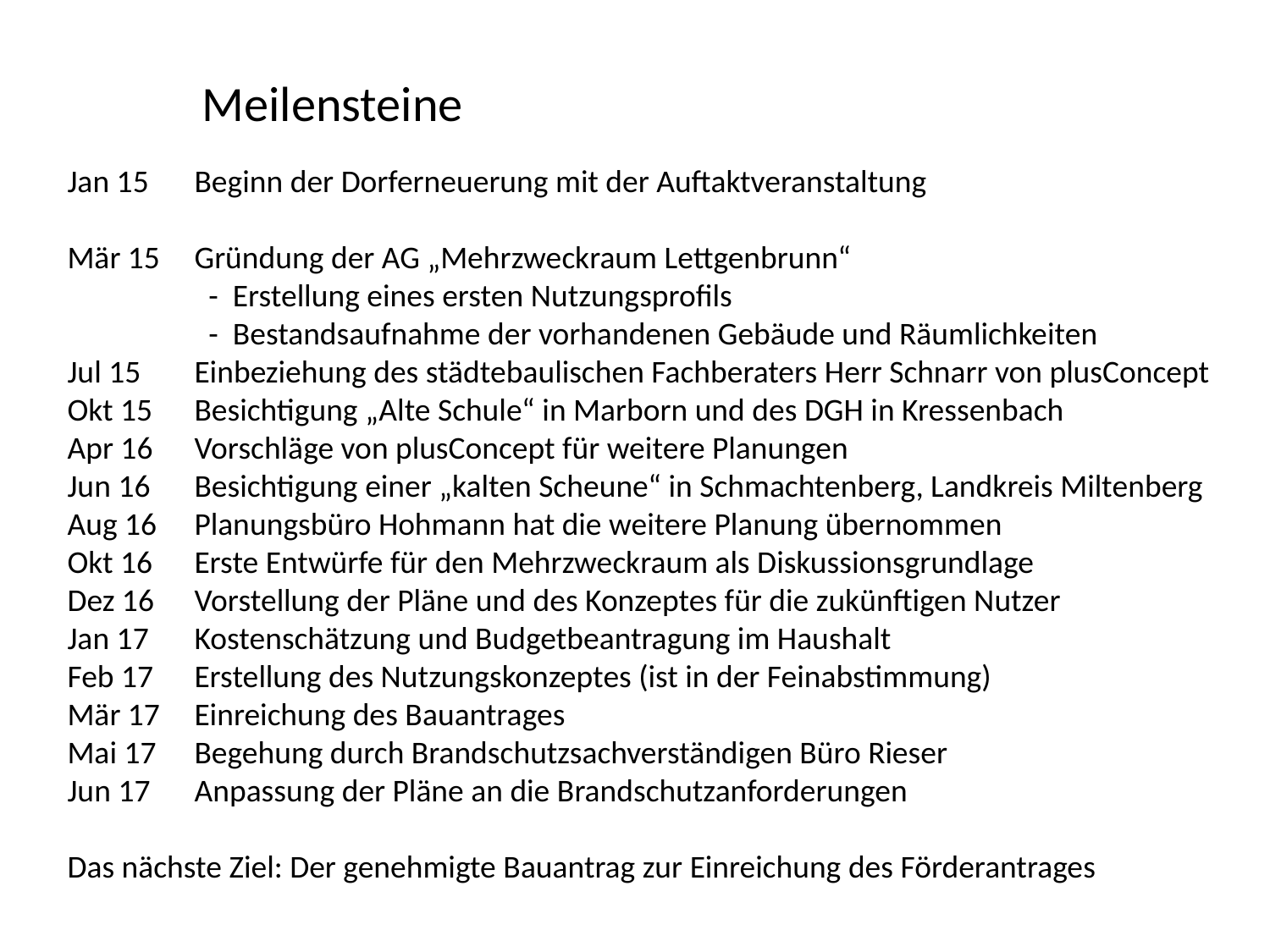

Meilensteine

Jan 15	Beginn der Dorferneuerung mit der Auftaktveranstaltung

Mär 15	Gründung der AG „Mehrzweckraum Lettgenbrunn“
	  -  Erstellung eines ersten Nutzungsprofils
	  -  Bestandsaufnahme der vorhandenen Gebäude und Räumlichkeiten
Jul 15	Einbeziehung des städtebaulischen Fachberaters Herr Schnarr von plusConcept
Okt 15	Besichtigung „Alte Schule“ in Marborn und des DGH in Kressenbach
Apr 16	Vorschläge von plusConcept für weitere Planungen
Jun 16	Besichtigung einer „kalten Scheune“ in Schmachtenberg, Landkreis Miltenberg
Aug 16	Planungsbüro Hohmann hat die weitere Planung übernommen
Okt 16	Erste Entwürfe für den Mehrzweckraum als Diskussionsgrundlage
Dez 16	Vorstellung der Pläne und des Konzeptes für die zukünftigen Nutzer
Jan 17	Kostenschätzung und Budgetbeantragung im Haushalt
Feb 17	Erstellung des Nutzungskonzeptes (ist in der Feinabstimmung)
Mär 17	Einreichung des Bauantrages
Mai 17	Begehung durch Brandschutzsachverständigen Büro Rieser
Jun 17	Anpassung der Pläne an die Brandschutzanforderungen

Das nächste Ziel: Der genehmigte Bauantrag zur Einreichung des Förderantrages